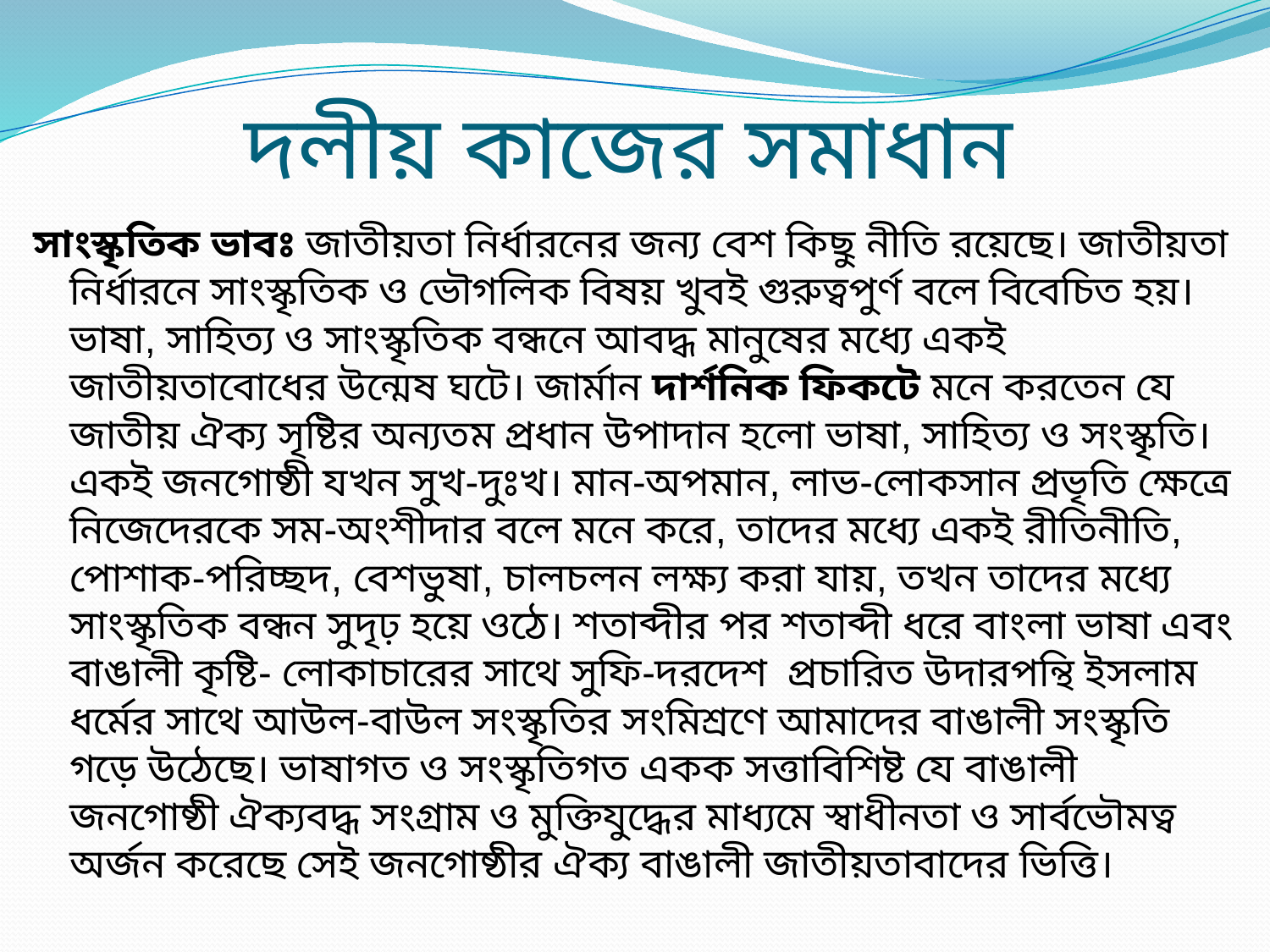

# দলীয় কাজের সমাধান
সাংস্কৃতিক ভাবঃ জাতীয়তা নির্ধারনের জন্য বেশ কিছু নীতি রয়েছে। জাতীয়তা নির্ধারনে সাংস্কৃতিক ও ভৌগলিক বিষয় খুবই গুরুত্বপুর্ণ বলে বিবেচিত হয়। ভাষা, সাহিত্য ও সাংস্কৃতিক বন্ধনে আবদ্ধ মানুষের মধ্যে একই জাতীয়তাবোধের উন্মেষ ঘটে। জার্মান দার্শনিক ফিকটে মনে করতেন যে জাতীয় ঐক্য সৃষ্টির অন্যতম প্রধান উপাদান হলো ভাষা, সাহিত্য ও সংস্কৃতি। একই জনগোষ্ঠী যখন সুখ-দুঃখ। মান-অপমান, লাভ-লোকসান প্রভৃতি ক্ষেত্রে নিজেদেরকে সম-অংশীদার বলে মনে করে, তাদের মধ্যে একই রীতিনীতি, পোশাক-পরিচ্ছদ, বেশভুষা, চালচলন লক্ষ্য করা যায়, তখন তাদের মধ্যে সাংস্কৃতিক বন্ধন সুদৃঢ় হয়ে ওঠে। শতাব্দীর পর শতাব্দী ধরে বাংলা ভাষা এবং বাঙালী কৃষ্টি- লোকাচারের সাথে সুফি-দরদেশ  প্রচারিত উদারপন্থি ইসলাম ধর্মের সাথে আউল-বাউল সংস্কৃতির সংমিশ্রণে আমাদের বাঙালী সংস্কৃতি গড়ে উঠেছে। ভাষাগত ও সংস্কৃতিগত একক সত্তাবিশিষ্ট যে বাঙালী জনগোষ্ঠী ঐক্যবদ্ধ সংগ্রাম ও মুক্তিযুদ্ধের মাধ্যমে স্বাধীনতা ও সার্বভৌমত্ব অর্জন করেছে সেই জনগোষ্ঠীর ঐক্য বাঙালী জাতীয়তাবাদের ভিত্তি।